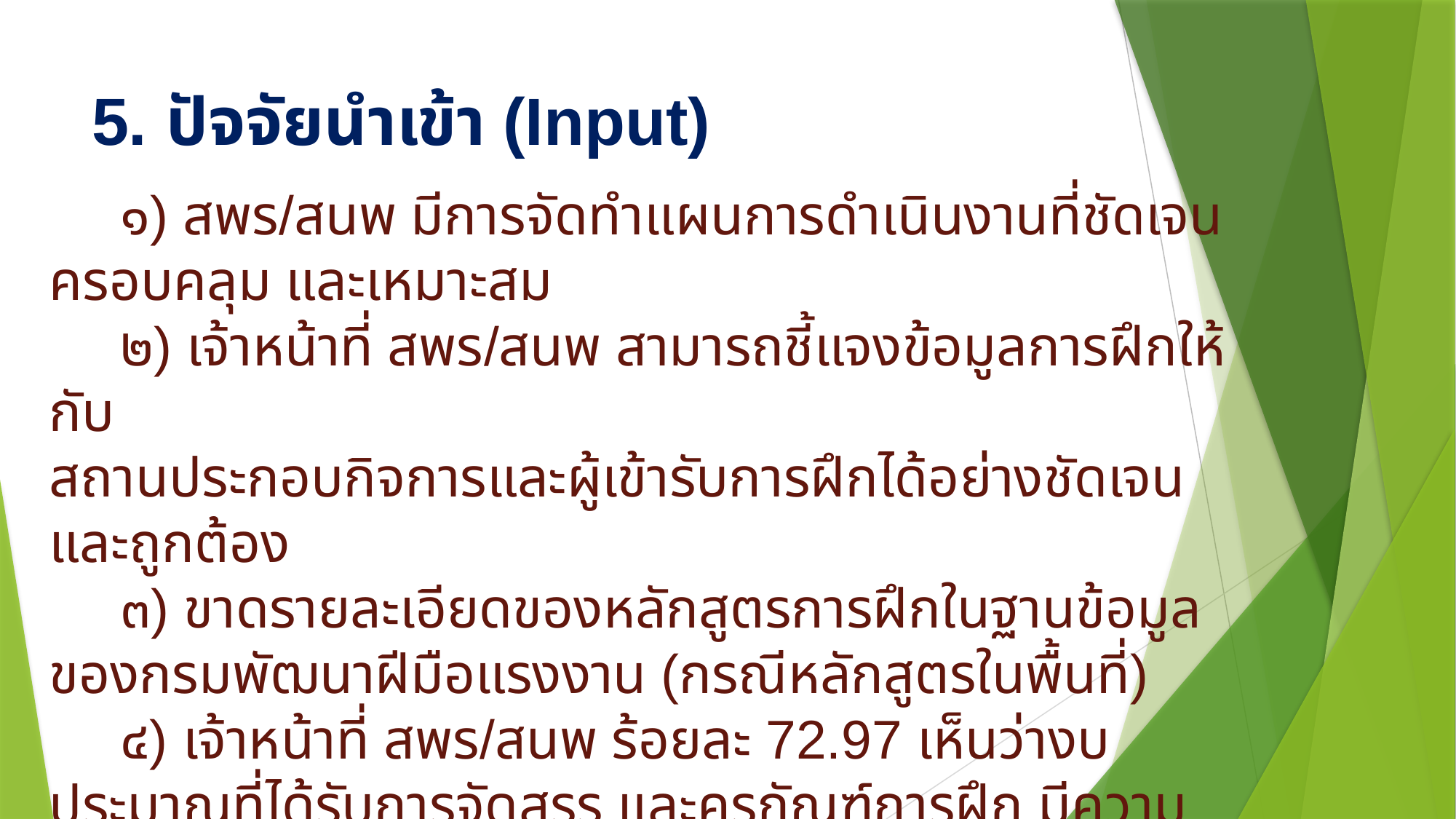

# 5. ปัจจัยนำเข้า (Input)
     ๑) สพร/สนพ มีการจัดทำแผนการดำเนินงานที่ชัดเจน ครอบคลุม และเหมาะสม
     ๒) เจ้าหน้าที่ สพร/สนพ สามารถชี้แจงข้อมูลการฝึกให้กับ
สถานประกอบกิจการและผู้เข้ารับการฝึกได้อย่างชัดเจนและถูกต้อง
     ๓) ขาดรายละเอียดของหลักสูตรการฝึกในฐานข้อมูลของกรมพัฒนาฝีมือแรงงาน (กรณีหลักสูตรในพื้นที่)
     ๔) เจ้าหน้าที่ สพร/สนพ ร้อยละ 72.97 เห็นว่างบประมาณที่ได้รับการจัดสรร และครุภัณฑ์การฝึก มีความเพียงพอและเหมาะสม
     5) ผู้เข้ารับการฝึกเห็นว่าการประชาสัมพันธ์มีความเหมาะสมและหลากหลาย เข้าถึงกลุ่มเป้าหมายได้จริง